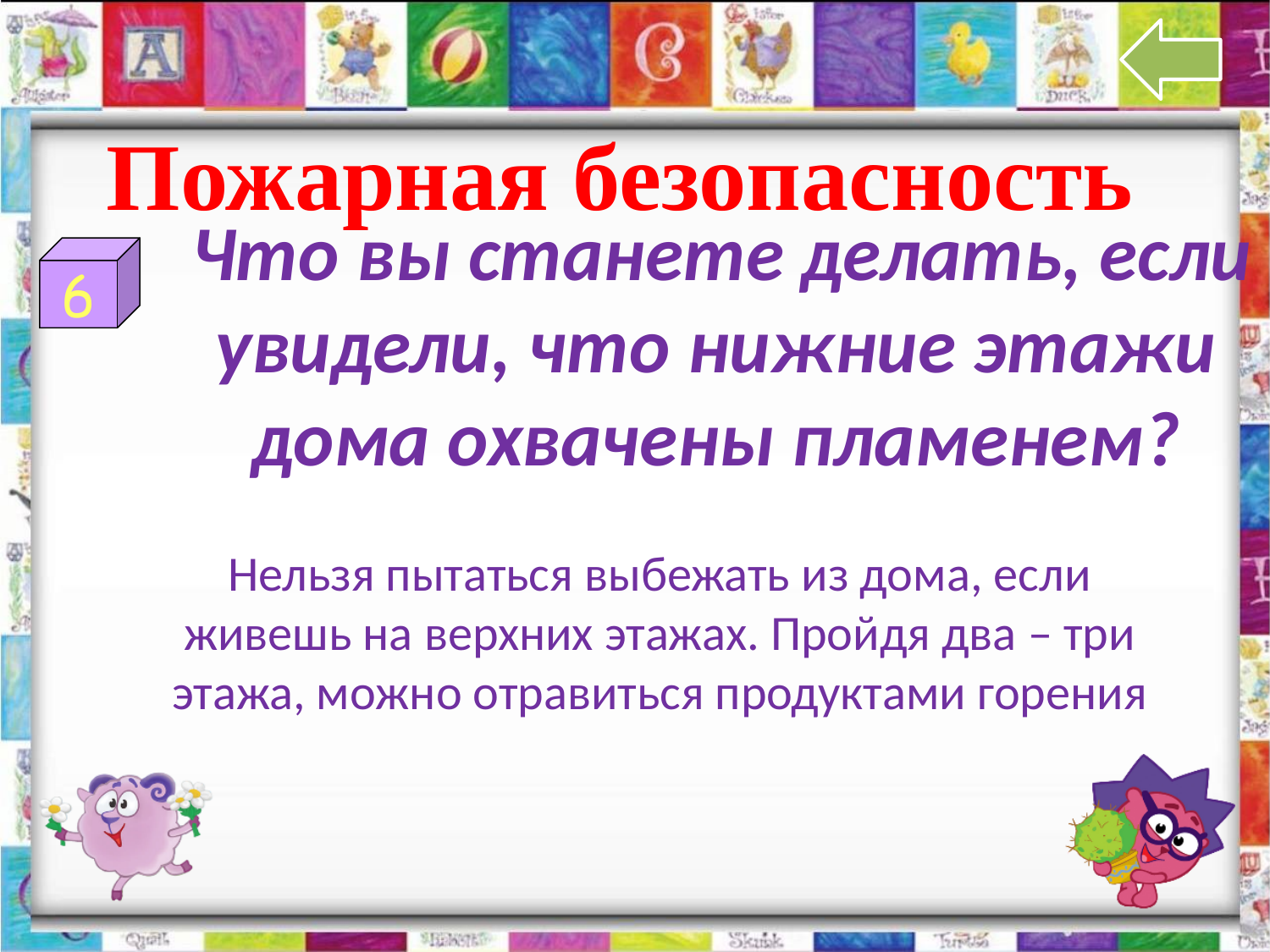

Пожарная безопасность
	 Что вы станете делать, если увидели, что нижние этажи дома охвачены пламенем?
6
Нельзя пытаться выбежать из дома, если живешь на верхних этажах. Пройдя два – три этажа, можно отравиться продуктами горения